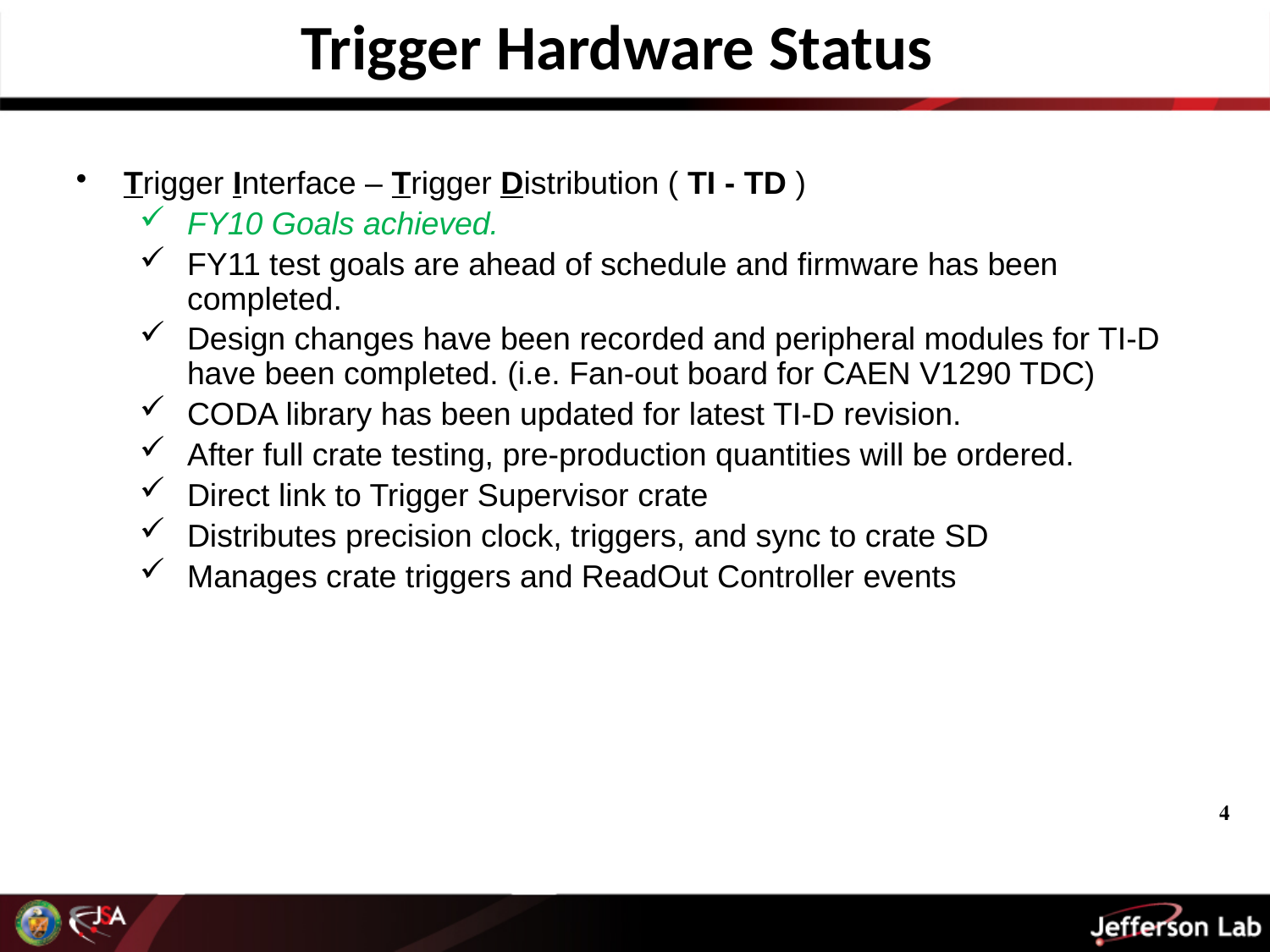

Trigger Hardware Status

Trigger Interface – Trigger Distribution ( TI - TD )
FY10 Goals achieved.
FY11 test goals are ahead of schedule and firmware has been completed.
Design changes have been recorded and peripheral modules for TI-D have been completed. (i.e. Fan-out board for CAEN V1290 TDC)
CODA library has been updated for latest TI-D revision.
After full crate testing, pre-production quantities will be ordered.
Direct link to Trigger Supervisor crate
Distributes precision clock, triggers, and sync to crate SD
Manages crate triggers and ReadOut Controller events

4